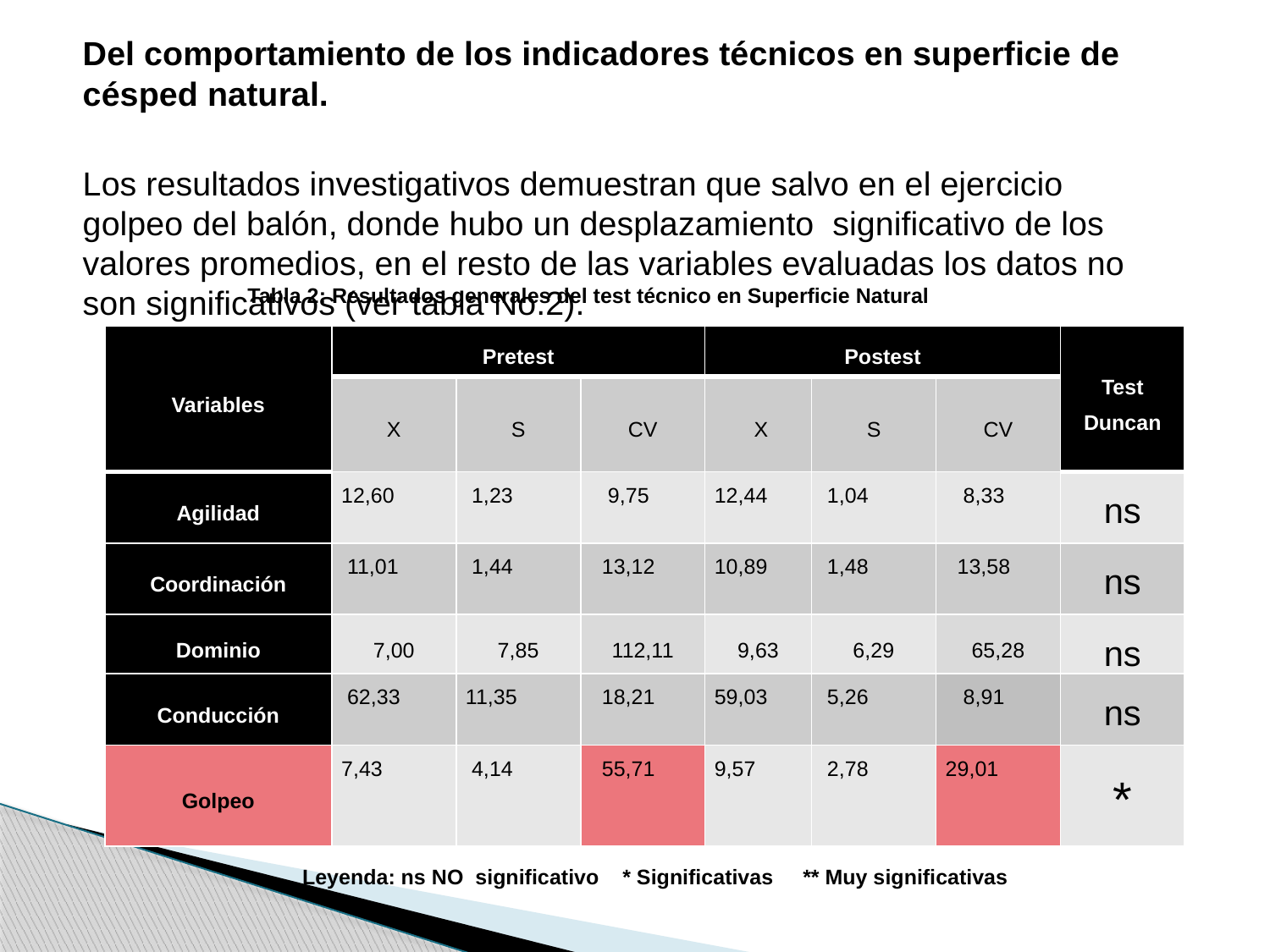

Del comportamiento de los indicadores técnicos en superficie de césped natural.

Los resultados investigativos demuestran que salvo en el ejercicio golpeo del balón, donde hubo un desplazamiento  significativo de los valores promedios, en el resto de las variables evaluadas los datos no son significativos (ver tabla No.2).

Tabla 2: Resultados generales del test técnico en Superficie Natural
| Variables | Pretest |  |  | Postest |  |  | Test Duncan |
| --- | --- | --- | --- | --- | --- | --- | --- |
|  | X | S | CV | X | S | CV |  |
| Agilidad | 12,60 | 1,23 | 9,75 | 12,44 | 1,04 | 8,33 | ns |
| Coordinación | 11,01 | 1,44 | 13,12 | 10,89 | 1,48 | 13,58 | ns |
| Dominio | 7,00 | 7,85 | 112,11 | 9,63 | 6,29 | 65,28 | ns |
| Conducción | 62,33 | 11,35 | 18,21 | 59,03 | 5,26 | 8,91 | ns |
| Golpeo | 7,43 | 4,14 | 55,71 | 9,57 | 2,78 | 29,01 | \* |
Leyenda: ns NO  significativo    * Significativas     ** Muy significativas